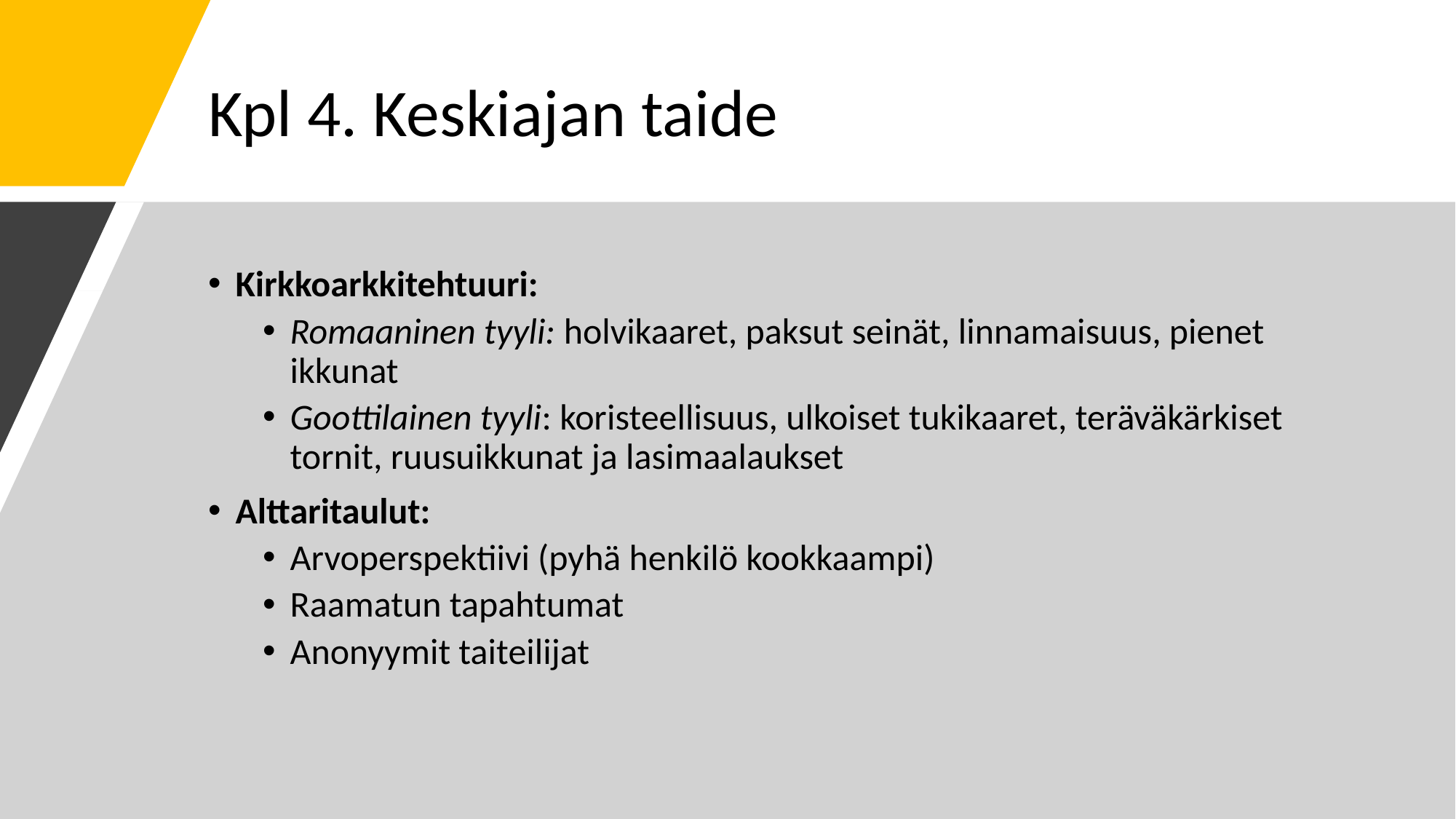

# Kpl 4. Keskiajan taide

Kirkkoarkkitehtuuri:
Romaaninen tyyli: holvikaaret, paksut seinät, linnamaisuus, pienet ikkunat
Goottilainen tyyli: koristeellisuus, ulkoiset tukikaaret, teräväkärkiset tornit, ruusuikkunat ja lasimaalaukset
Alttaritaulut:
Arvoperspektiivi (pyhä henkilö kookkaampi)
Raamatun tapahtumat
Anonyymit taiteilijat